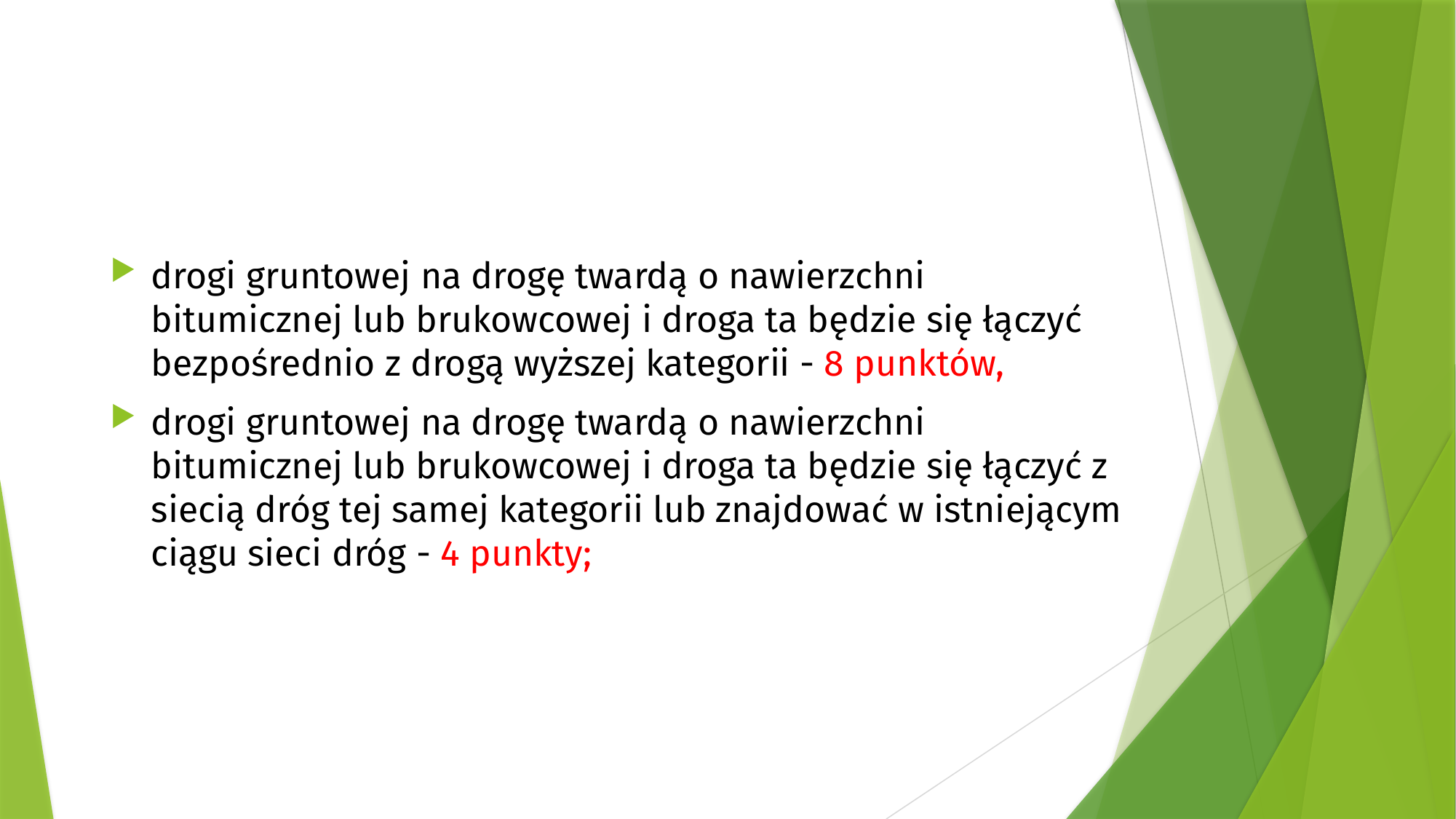

drogi gruntowej na drogę twardą o nawierzchni bitumicznej lub brukowcowej i droga ta będzie się łączyć bezpośrednio z drogą wyższej kategorii - 8 punktów,
drogi gruntowej na drogę twardą o nawierzchni bitumicznej lub brukowcowej i droga ta będzie się łączyć z siecią dróg tej samej kategorii lub znajdować w istniejącym ciągu sieci dróg - 4 punkty;